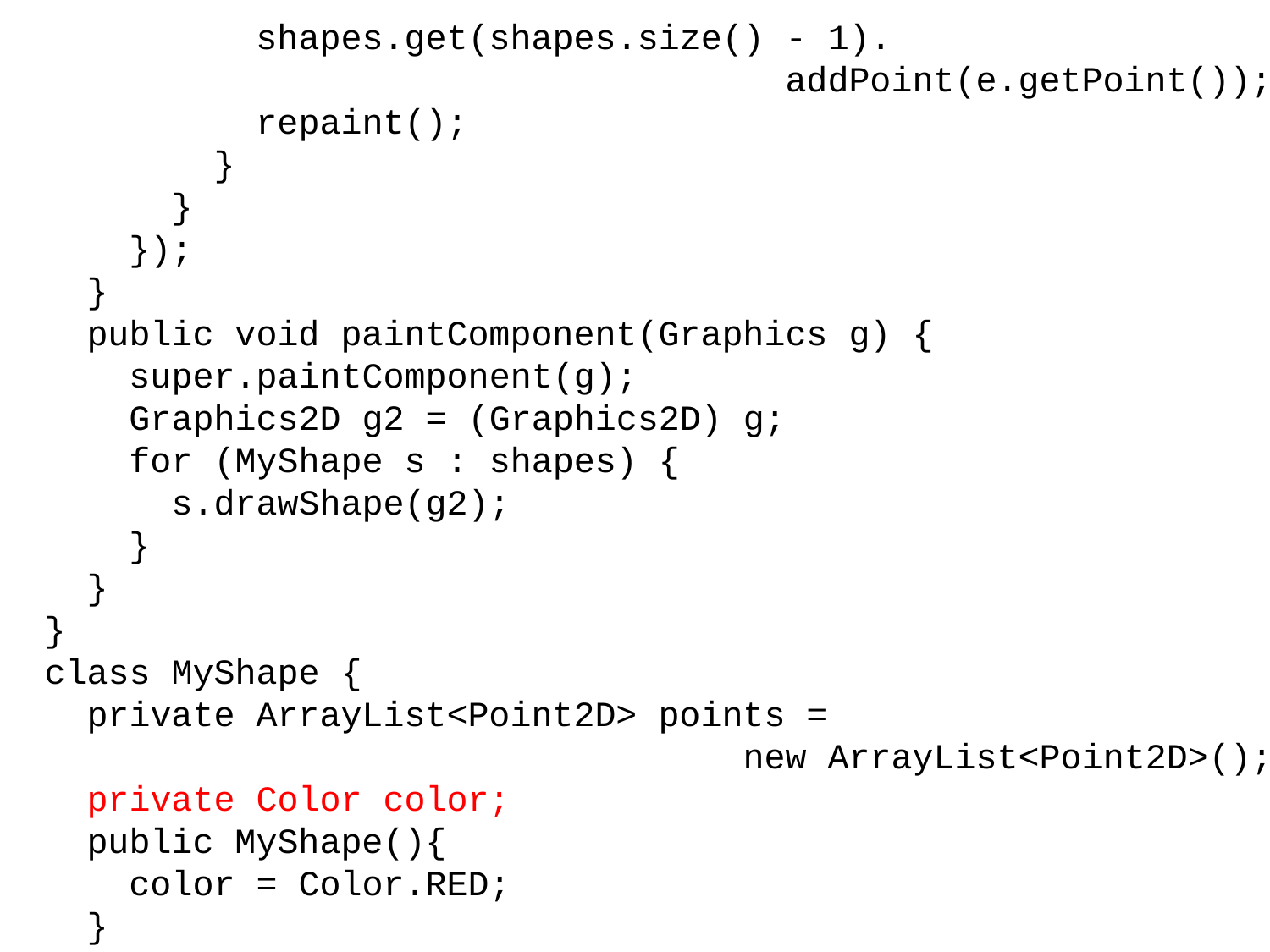

shapes.get(shapes.size() - 1).
                                   addPoint(e.getPoint());
          repaint();
        }
      }
    });
  }
  public void paintComponent(Graphics g) {
    super.paintComponent(g);
    Graphics2D g2 = (Graphics2D) g;
    for (MyShape s : shapes) {
      s.drawShape(g2);
    }
  }
}
class MyShape {
  private ArrayList<Point2D> points =
                                 new ArrayList<Point2D>();
  private Color color;
  public MyShape(){
    color = Color.RED;
  }